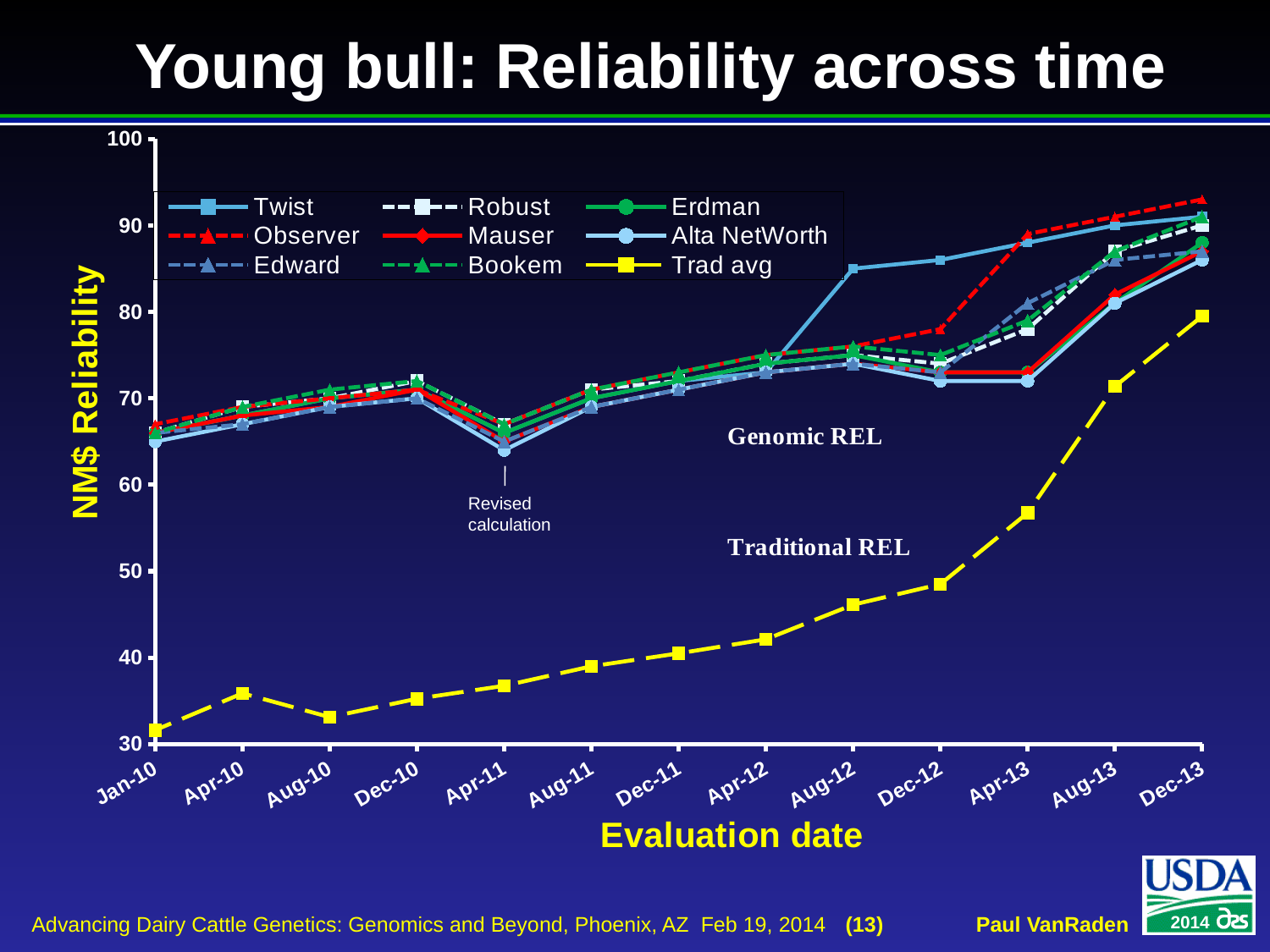

# Young bull: Reliability across time

### Chart

| Category |  |  |  |  |  |  |  |  |  |
|---|---|---|---|---|---|---|---|---|---|
| 41609 | 91.0 | 90.0 | 88.0 | 93.0 | 87.0 | 86.0 | 87.0 | 91.0 | 79.49998000000002 |
| 41487 | 90.0 | 87.0 | 81.0 | 91.0 | 82.0 | 81.0 | 86.0 | 87.0 | 71.37496999999999 |
| 41365 | 88.0 | 78.0 | 73.0 | 89.0 | 73.0 | 72.0 | 81.0 | 79.0 | 56.74999000000001 |
| 41244 | 86.0 | 74.0 | 73.0 | 78.0 | 73.0 | 72.0 | 73.0 | 75.0 | 48.49999000000001 |
| 41122 | 85.0 | 75.0 | 75.0 | 76.0 | 74.0 | 74.0 | 74.0 | 76.0 | 46.12498 |
| 41000 | 73.0 | 74.0 | 74.0 | 75.0 | 73.0 | 73.0 | 73.0 | 75.0 | 42.12498 |
| 40878 | 72.0 | 72.0 | 72.0 | 73.0 | 71.0 | 71.0 | 71.0 | 73.0 | 40.49999000000001 |
| 40756 | 70.0 | 71.0 | 70.0 | 71.0 | 69.0 | 69.0 | 69.0 | 71.0 | 38.99999000000001 |
| 40634 | 66.0 | 67.0 | 66.0 | 67.0 | 65.0 | 64.0 | 65.0 | 67.0 | 36.74999000000001 |
| 40513 | 71.0 | 72.0 | 71.0 | 71.0 | 71.0 | 70.0 | 70.0 | 72.0 | 35.24999000000001 |
| 40391 | 70.0 | 70.0 | 70.0 | 70.0 | 69.0 | 69.0 | 69.0 | 71.0 | 33.12499000000001 |
| 40269 | 68.0 | 69.0 | 68.0 | 69.0 | 68.0 | 67.0 | 67.0 | 69.0 | 35.874990000000004 |
| 40179 | 66.0 | 66.0 | 66.0 | 67.0 | 66.0 | 65.0 | 66.0 | 66.0 | 31.624989999999997 |
Revised
calculation